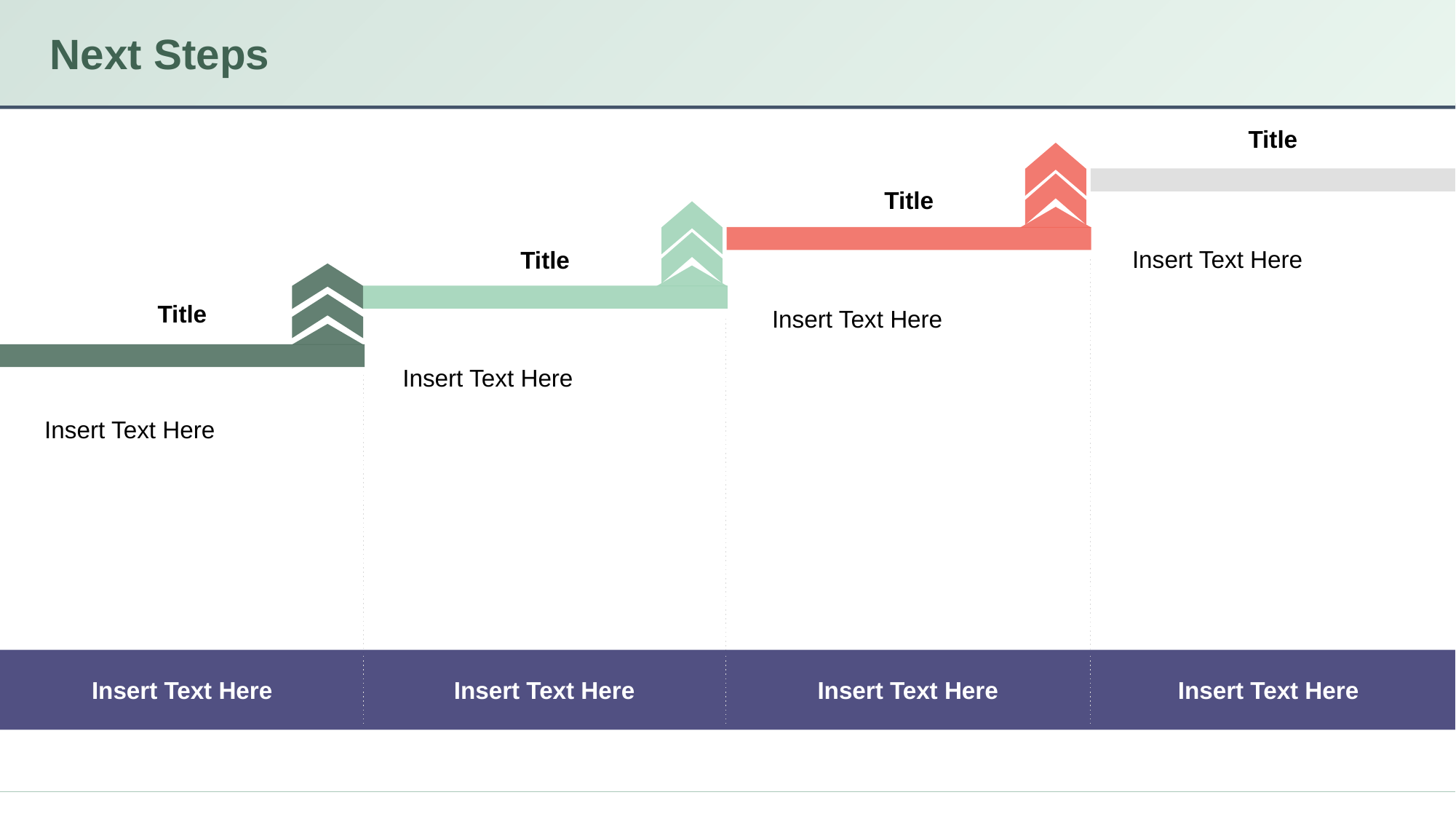

# Next Steps
Title

Title

Insert Text Here
Title

Title
Insert Text Here

Insert Text Here
Insert Text Here

Insert Text Here
Insert Text Here
Insert Text Here
Insert Text Here
187